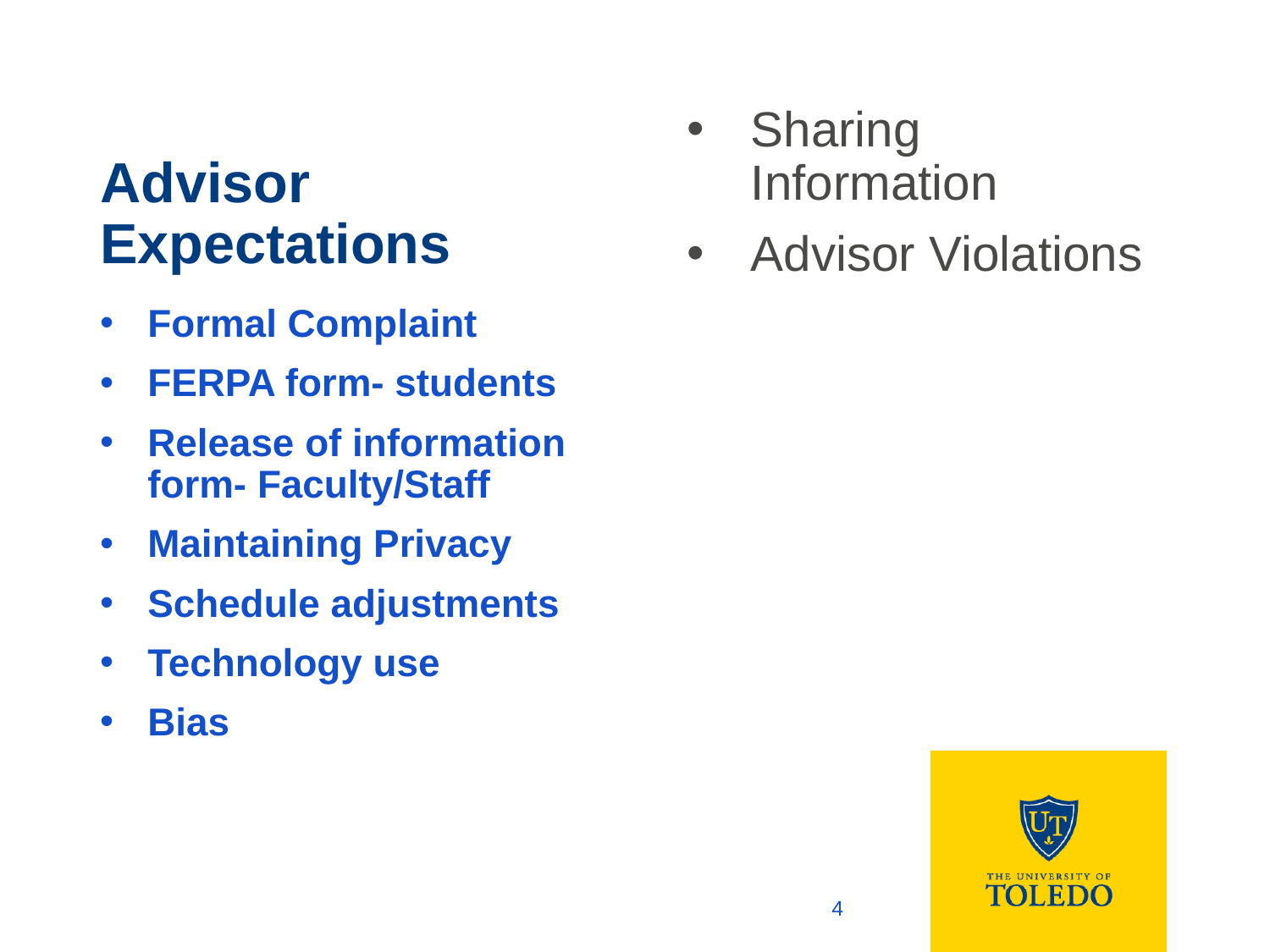

# Advisor Expectations
Sharing Information
Advisor Violations
Formal Complaint
FERPA form- students
Release of information form- Faculty/Staff
Maintaining Privacy
Schedule adjustments
Technology use
Bias

4